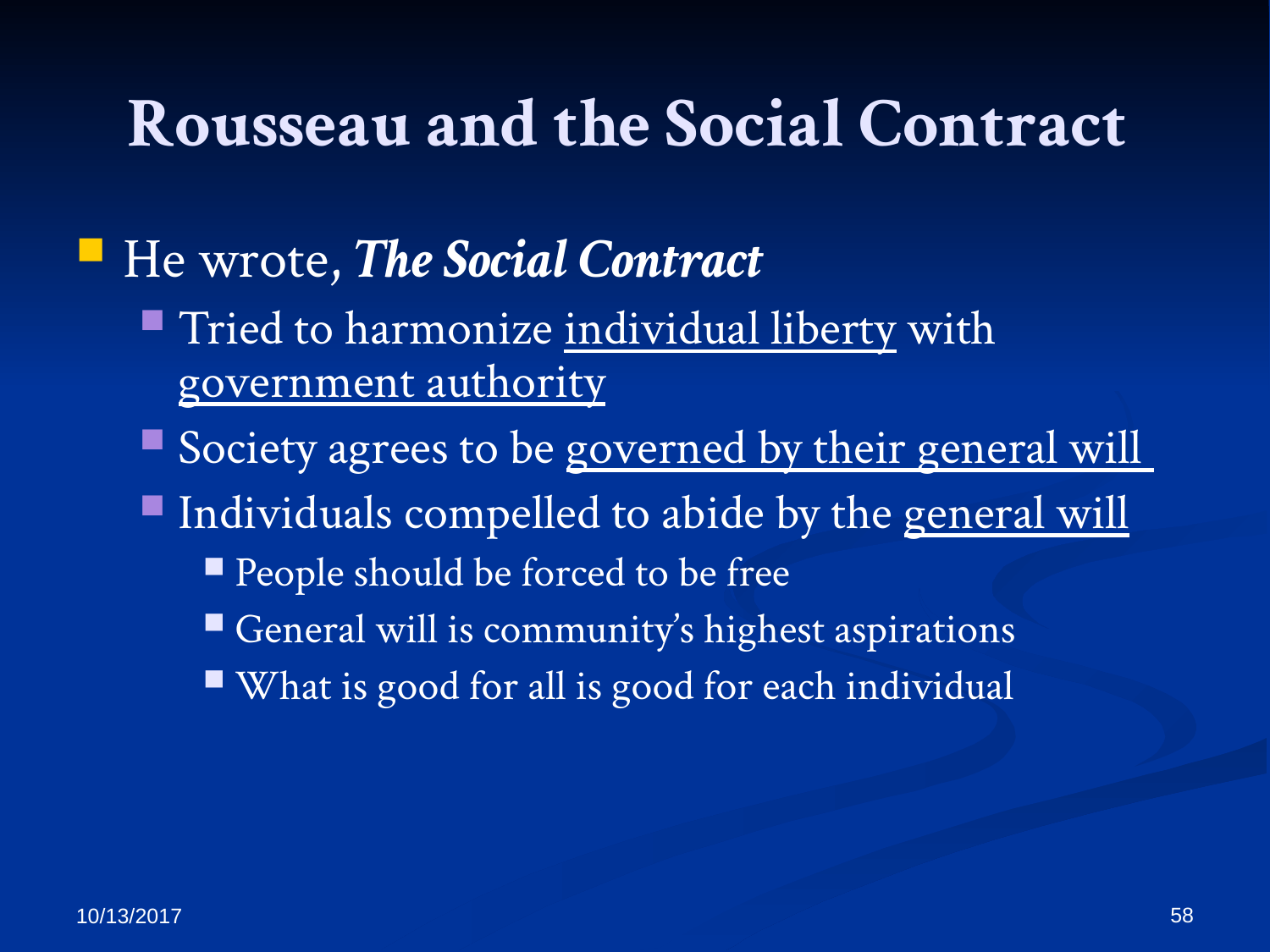

Rousseau and the Social Contract
He wrote, The Social Contract
Tried to harmonize individual liberty with government authority
Society agrees to be governed by their general will
Individuals compelled to abide by the general will
People should be forced to be free
General will is community’s highest aspirations
What is good for all is good for each individual

58
10/13/2017